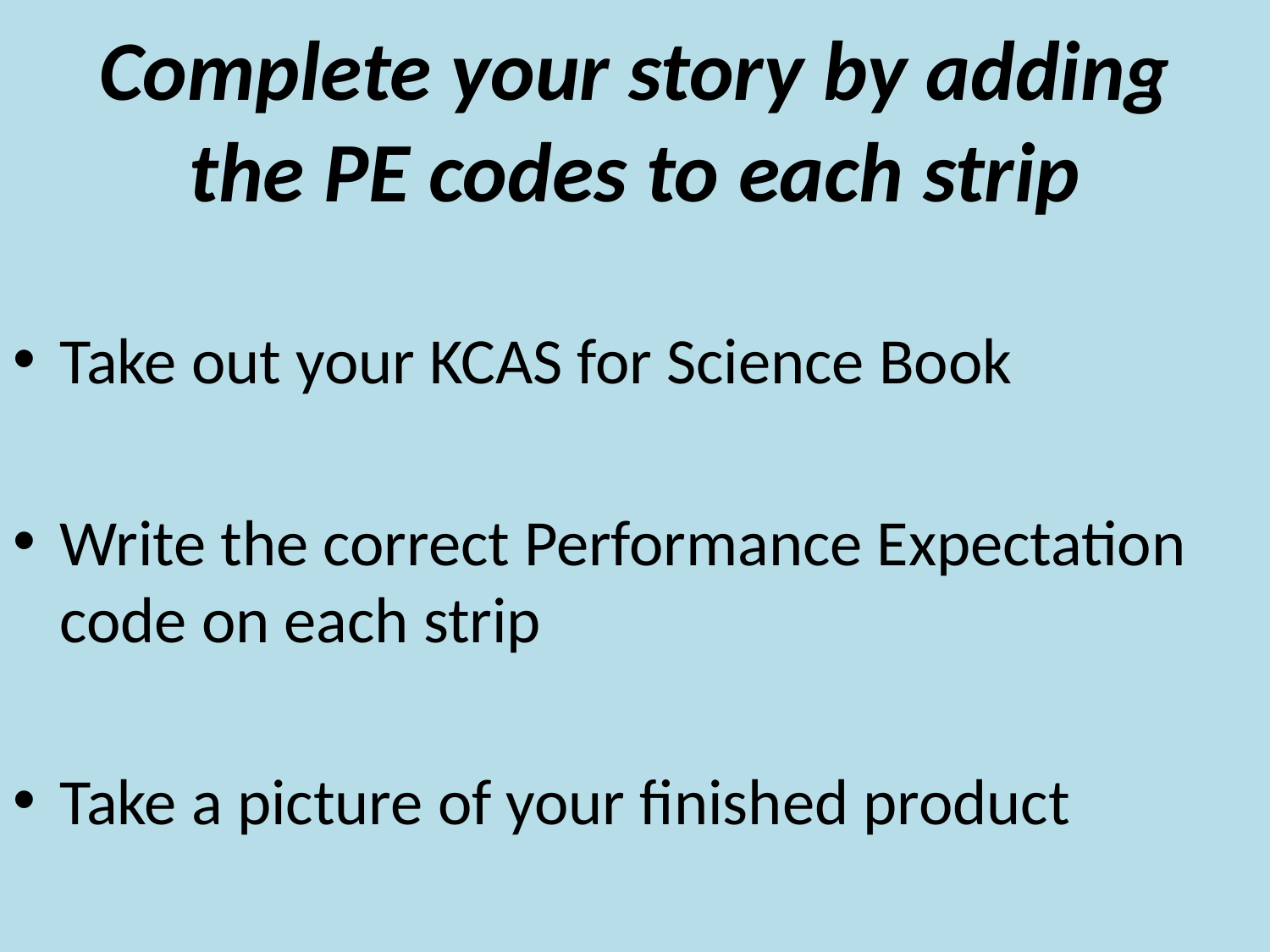

# Complete your story by adding the PE codes to each strip

Take out your KCAS for Science Book

Write the correct Performance Expectation code on each strip

Take a picture of your finished product